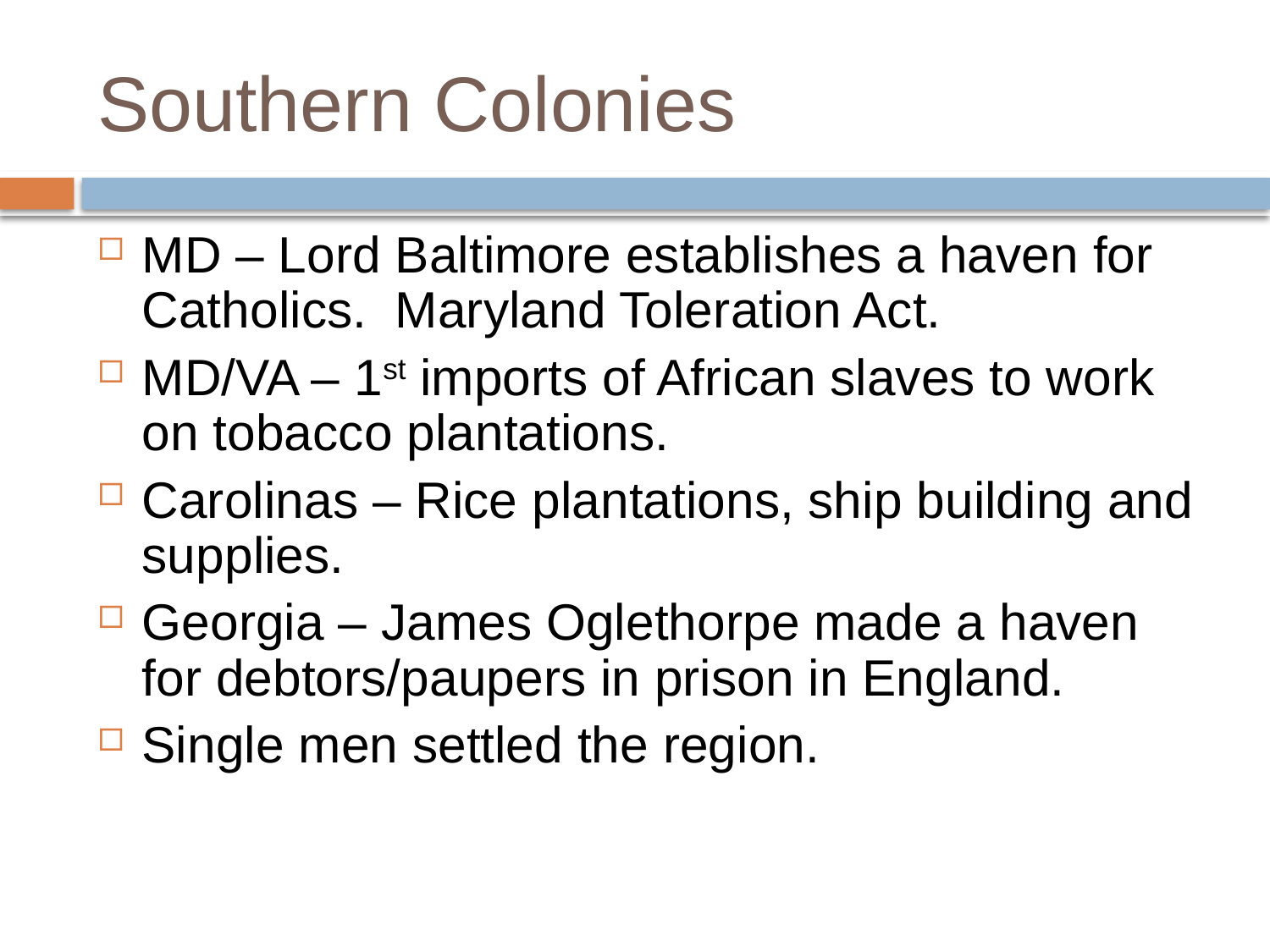

# Southern Colonies
MD – Lord Baltimore establishes a haven for Catholics.  Maryland Toleration Act.
MD/VA – 1st imports of African slaves to work on tobacco plantations.
Carolinas – Rice plantations, ship building and supplies.
Georgia – James Oglethorpe made a haven for debtors/paupers in prison in England.
Single men settled the region.